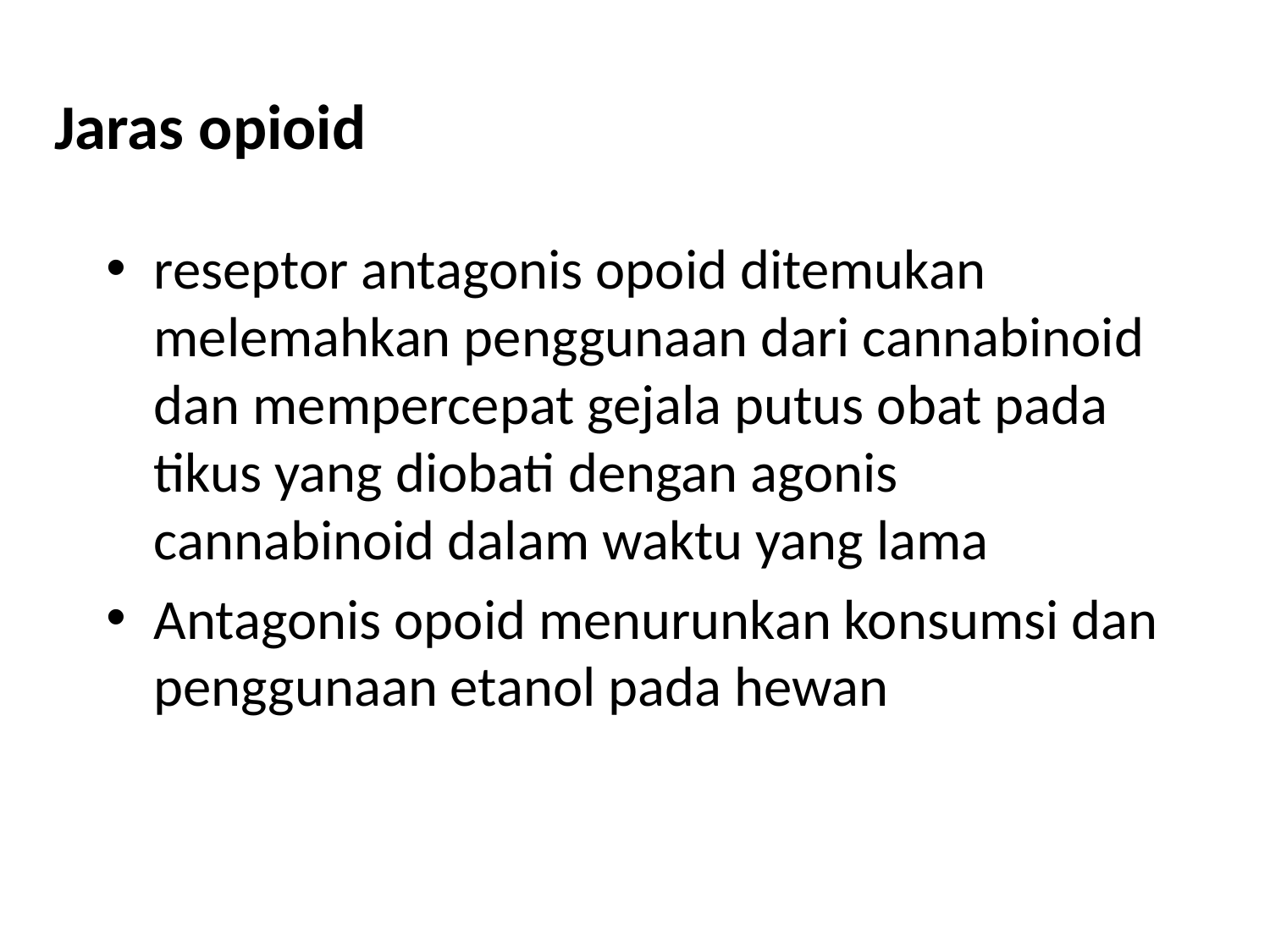

# Jaras opioid
reseptor antagonis opoid ditemukan melemahkan penggunaan dari cannabinoid dan mempercepat gejala putus obat pada tikus yang diobati dengan agonis cannabinoid dalam waktu yang lama
Antagonis opoid menurunkan konsumsi dan penggunaan etanol pada hewan